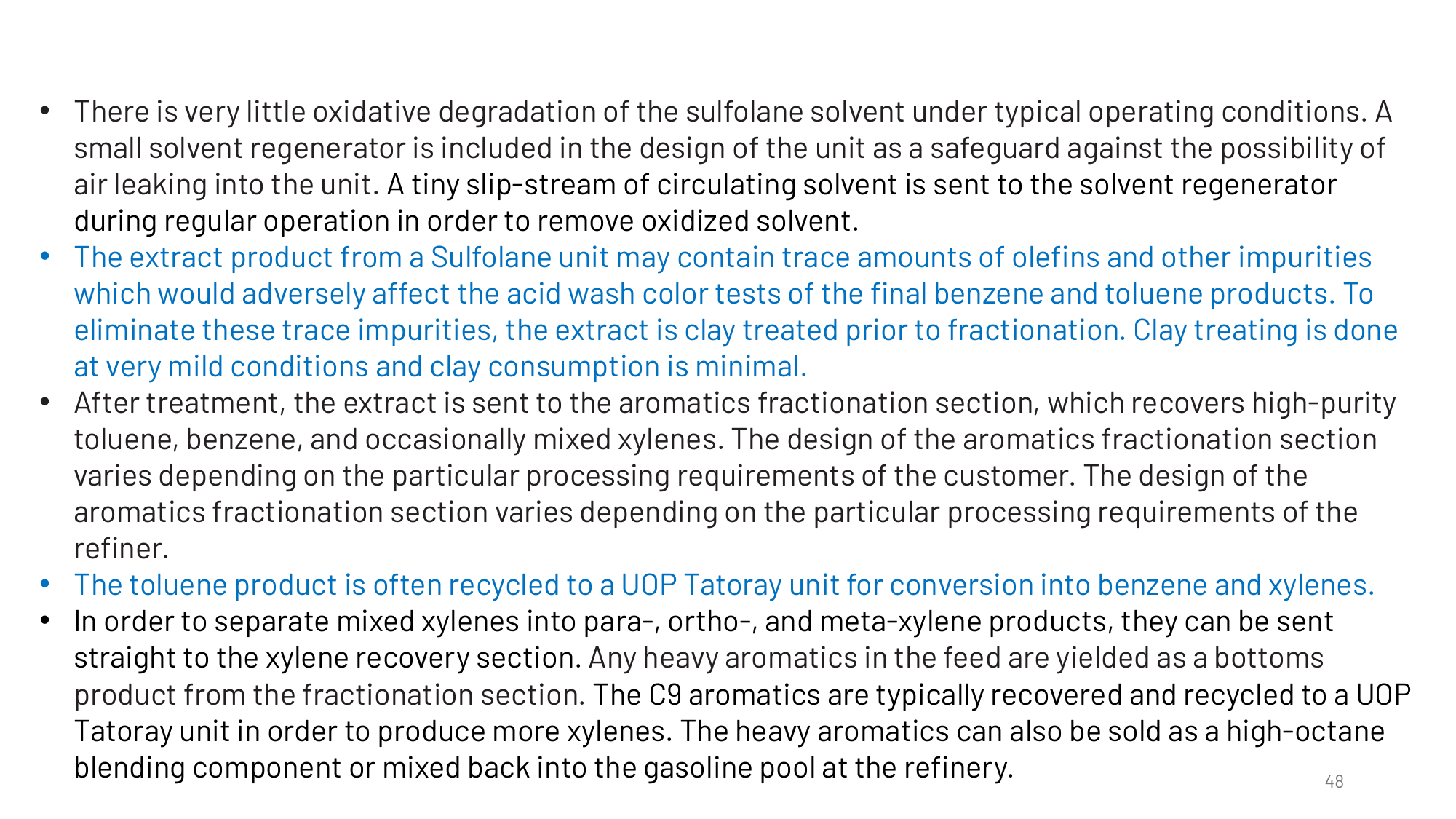

There is very little oxidative degradation of the sulfolane solvent under typical operating conditions. A small solvent regenerator is included in the design of the unit as a safeguard against the possibility of air leaking into the unit. A tiny slip-stream of circulating solvent is sent to the solvent regenerator during regular operation in order to remove oxidized solvent.
The extract product from a Sulfolane unit may contain trace amounts of olefins and other impurities which would adversely affect the acid wash color tests of the final benzene and toluene products. To eliminate these trace impurities, the extract is clay treated prior to fractionation. Clay treating is done at very mild conditions and clay consumption is minimal.
After treatment, the extract is sent to the aromatics fractionation section, which recovers high-purity toluene, benzene, and occasionally mixed xylenes. The design of the aromatics fractionation section varies depending on the particular processing requirements of the customer. The design of the aromatics fractionation section varies depending on the particular processing requirements of the refiner.
The toluene product is often recycled to a UOP Tatoray unit for conversion into benzene and xylenes.
In order to separate mixed xylenes into para-, ortho-, and meta-xylene products, they can be sent straight to the xylene recovery section. Any heavy aromatics in the feed are yielded as a bottoms product from the fractionation section. The C9 aromatics are typically recovered and recycled to a UOP Tatoray unit in order to produce more xylenes. The heavy aromatics can also be sold as a high-octane blending component or mixed back into the gasoline pool at the refinery.
48